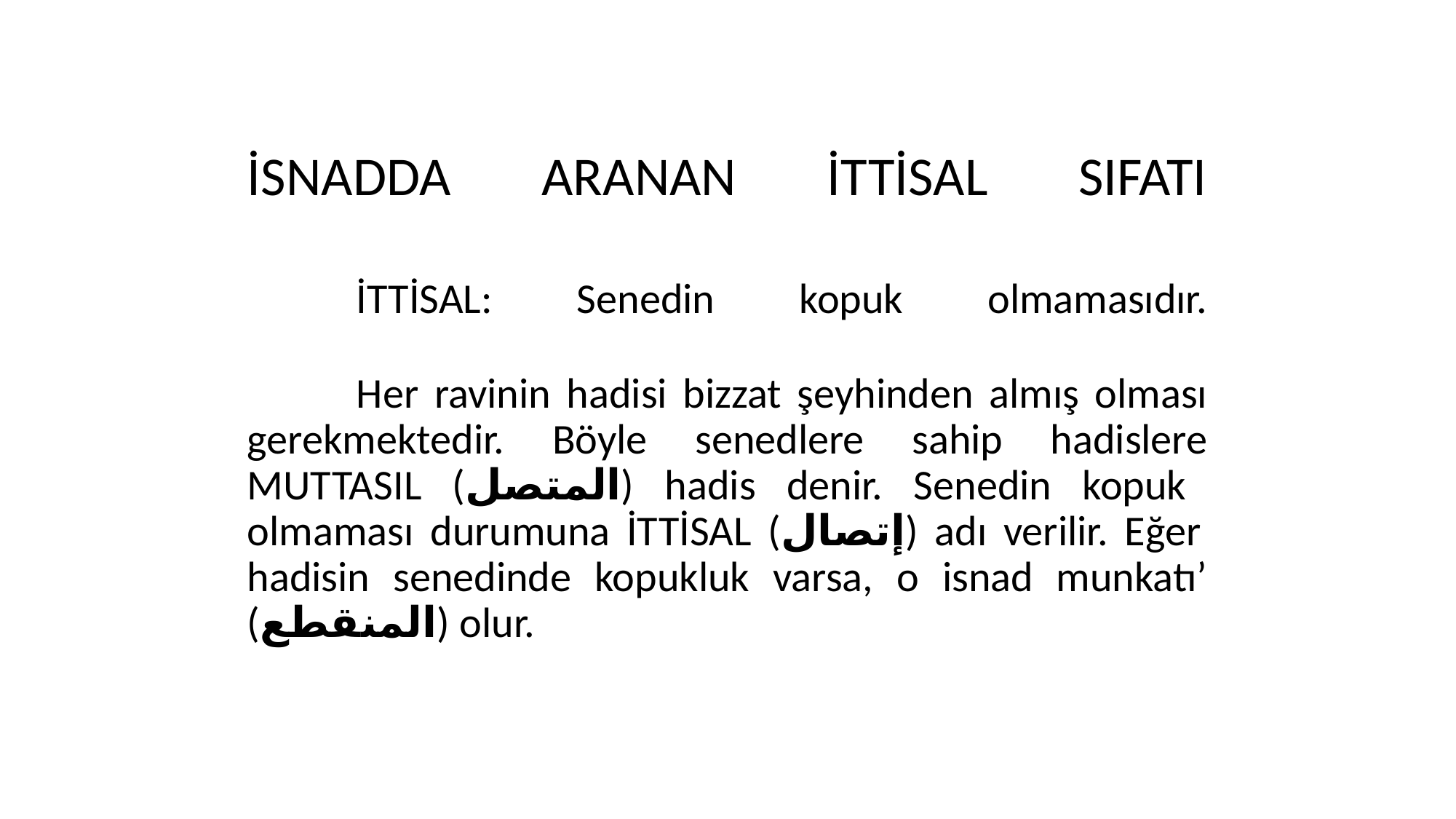

# İSNADDA ARANAN İTTİSAL SIFATI İTTİSAL: Senedin kopuk olmamasıdır. Her ravinin hadisi bizzat şeyhinden almış olması gerekmektedir. Böyle senedlere sahip hadislere MUTTASIL (المتصل) hadis denir. Senedin kopuk olmaması durumuna İTTİSAL (إتصال) adı verilir. Eğer hadisin senedinde kopukluk varsa, o isnad munkatı’ (المنقطع) olur.